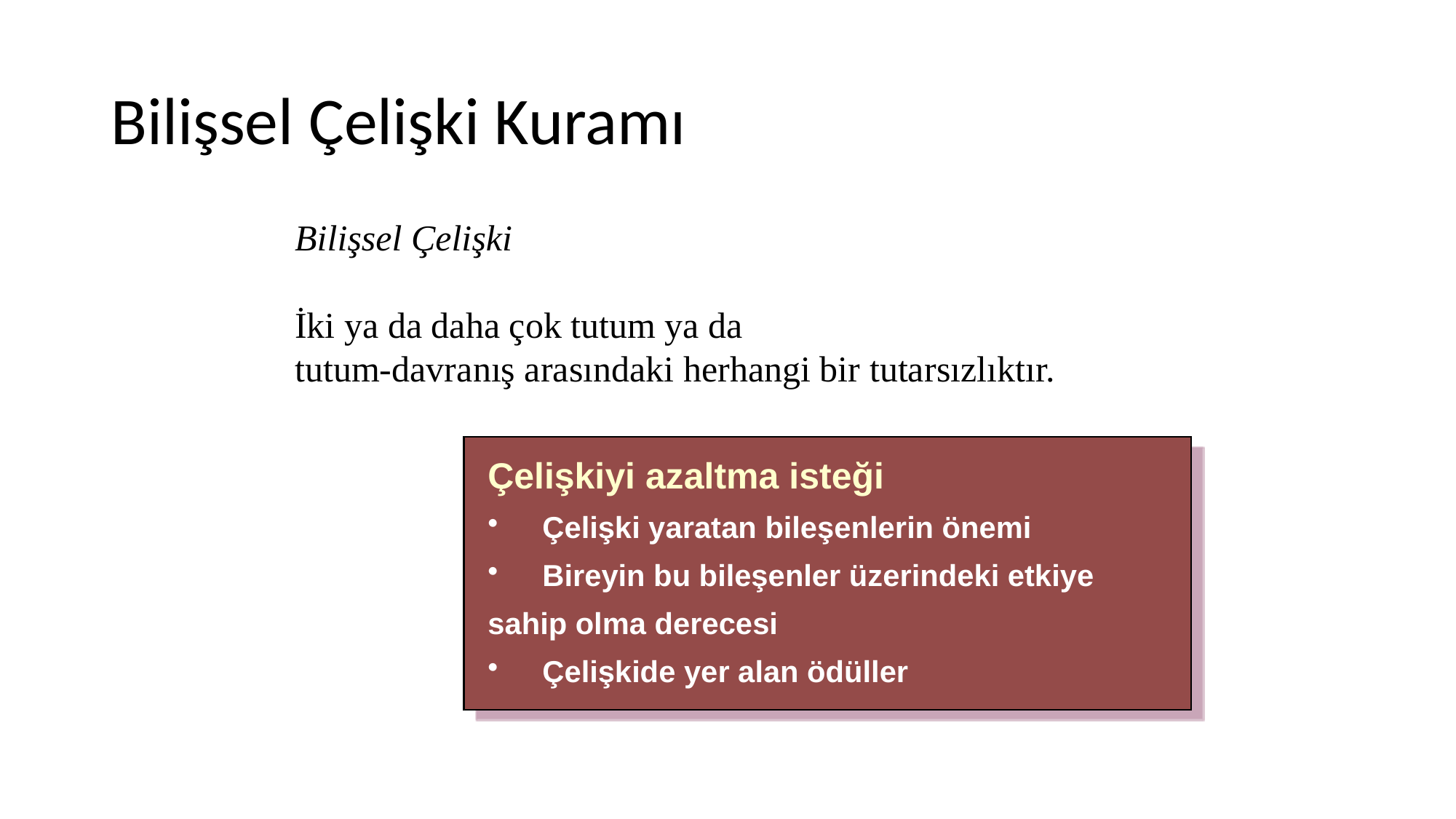

# Bilişsel Çelişki Kuramı
Bilişsel Çelişki

İki ya da daha çok tutum ya da
tutum-davranış arasındaki herhangi bir tutarsızlıktır.
Çelişkiyi azaltma isteği
Çelişki yaratan bileşenlerin önemi
Bireyin bu bileşenler üzerindeki etkiye
sahip olma derecesi
Çelişkide yer alan ödüller